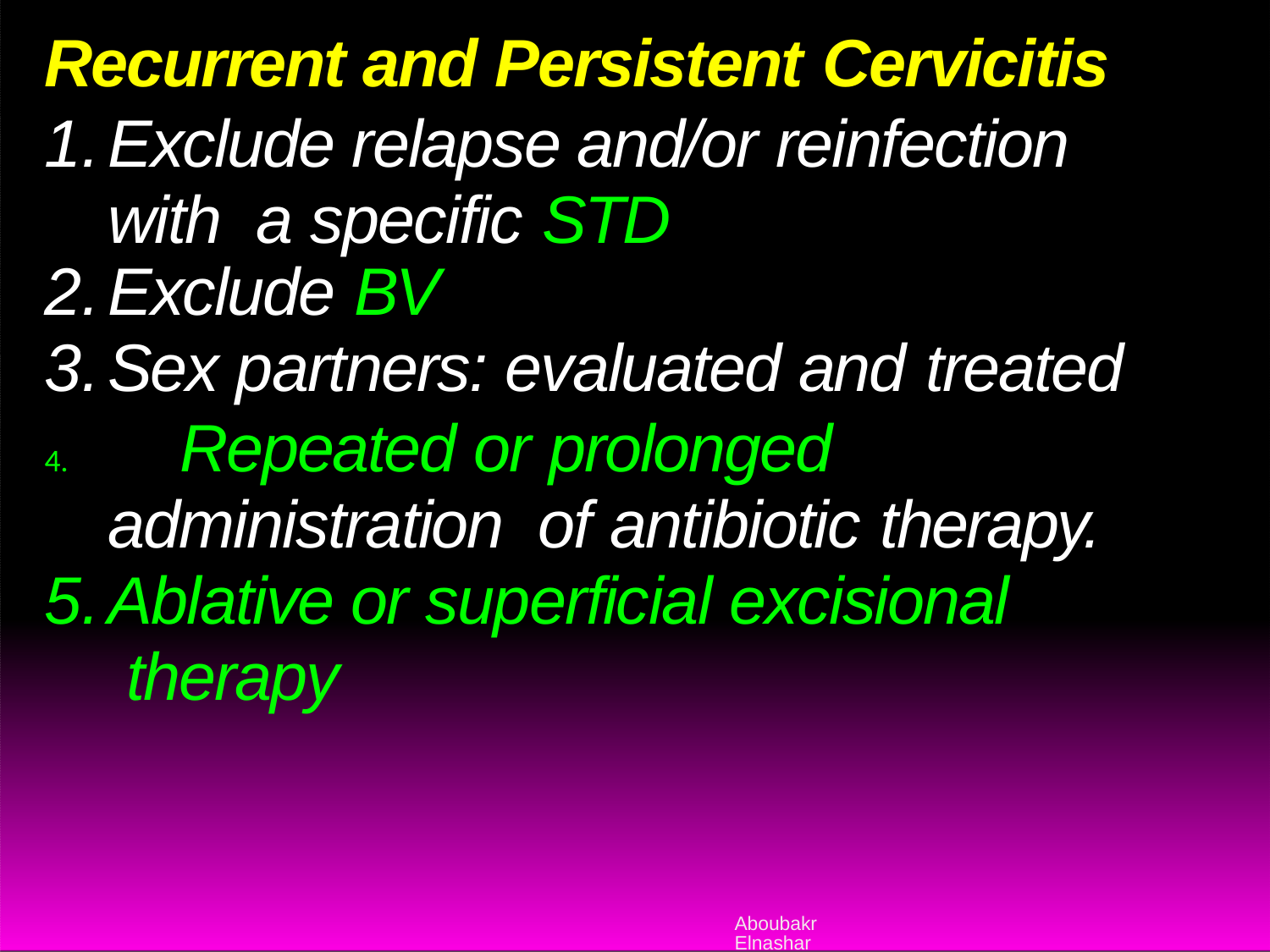

Recurrent and Persistent Cervicitis
Exclude relapse and/or reinfection with  a specific STD
Exclude BV
Sex partners: evaluated and treated
	Repeated or prolonged administration  of antibiotic therapy.
Ablative or superficial excisional  therapy
Aboubakr Elnashar